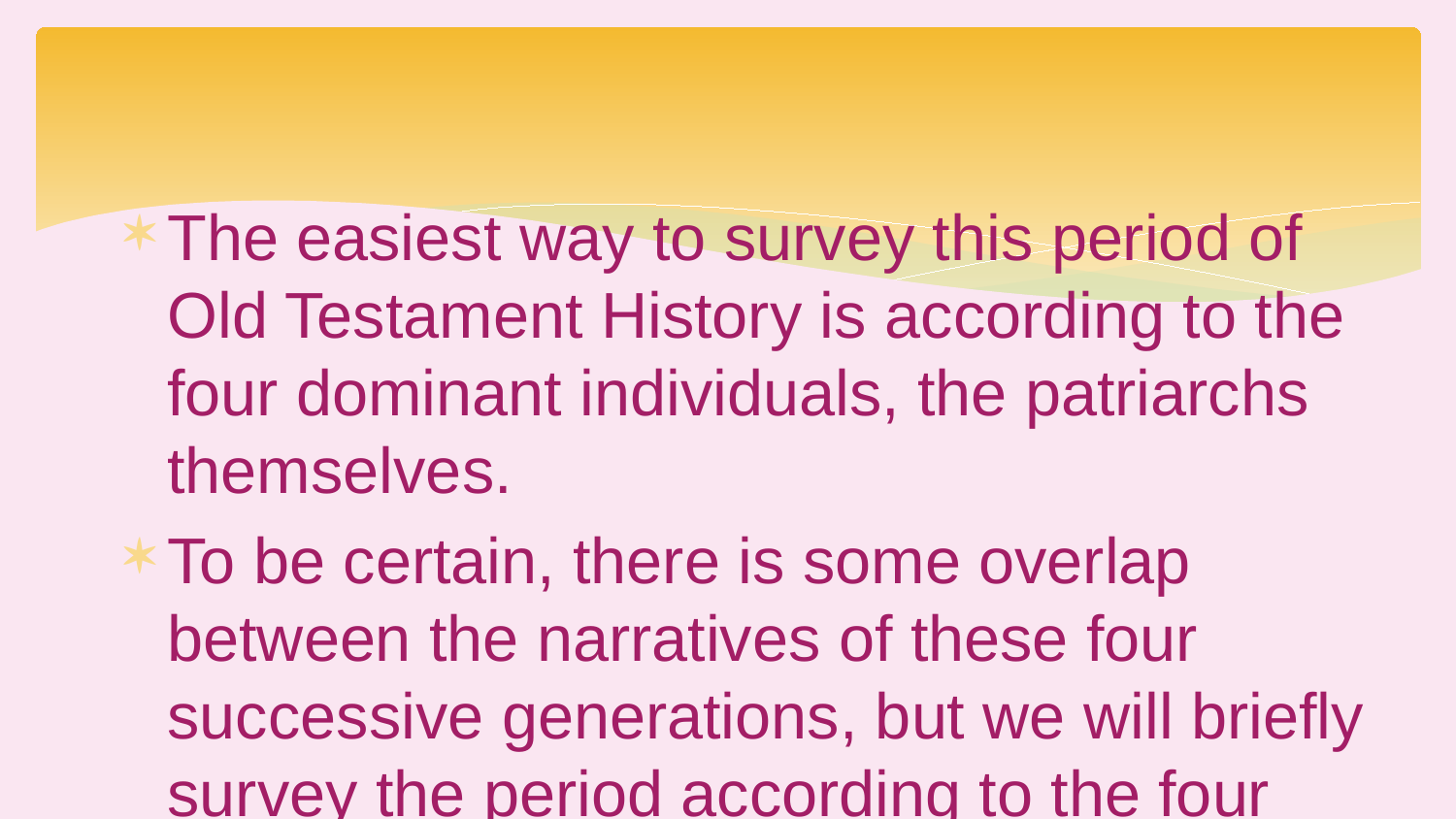

The easiest way to survey this period of Old Testament History is according to the four dominant individuals, the patriarchs themselves.
To be certain, there is some overlap between the narratives of these four successive generations, but we will briefly survey the period according to the four great personages of that time—Abraham, Isaac, Jacob, and Joseph.